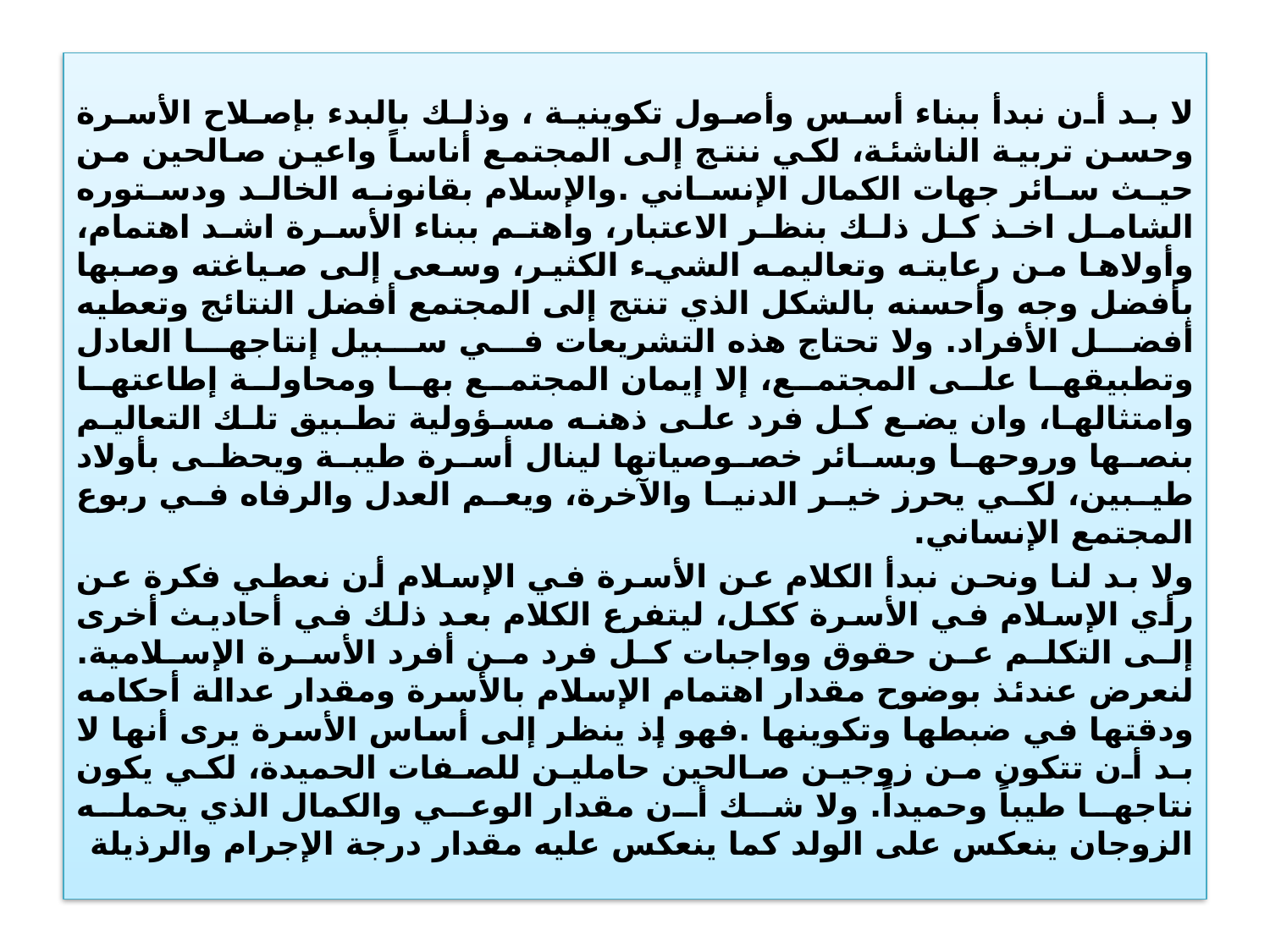

لا بد أن نبدأ ببناء أسس وأصول تكوينية ، وذلك بالبدء بإصلاح الأسرة وحسن تربية الناشئة، لكي ننتج إلى المجتمع أناساً واعين صالحين من حيث سائر جهات الكمال الإنساني .والإسلام بقانونه الخالد ودستوره الشامل اخذ كل ذلك بنظر الاعتبار، واهتم ببناء الأسرة اشد اهتمام، وأولاها من رعايته وتعاليمه الشيء الكثير، وسعى إلى صياغته وصبها بأفضل وجه وأحسنه بالشكل الذي تنتج إلى المجتمع أفضل النتائج وتعطيه أفضل الأفراد. ولا تحتاج هذه التشريعات في سبيل إنتاجها العادل وتطبيقها على المجتمع، إلا إيمان المجتمع بها ومحاولة إطاعتها وامتثالها، وان يضع كل فرد على ذهنه مسؤولية تطبيق تلك التعاليم بنصها وروحها وبسائر خصوصياتها لينال أسرة طيبة ويحظى بأولاد طيبين، لكي يحرز خير الدنيا والآخرة، ويعم العدل والرفاه في ربوع المجتمع الإنساني.
ولا بد لنا ونحن نبدأ الكلام عن الأسرة في الإسلام أن نعطي فكرة عن رأي الإسلام في الأسرة ككل، ليتفرع الكلام بعد ذلك في أحاديث أخرى إلى التكلم عن حقوق وواجبات كل فرد من أفرد الأسرة الإسلامية. لنعرض عندئذ بوضوح مقدار اهتمام الإسلام بالأسرة ومقدار عدالة أحكامه ودقتها في ضبطها وتكوينها .فهو إذ ينظر إلى أساس الأسرة يرى أنها لا بد أن تتكون من زوجين صالحين حاملين للصفات الحميدة، لكي يكون نتاجها طيباً وحميداً. ولا شك أن مقدار الوعي والكمال الذي يحمله الزوجان ينعكس على الولد كما ينعكس عليه مقدار درجة الإجرام والرذيلة